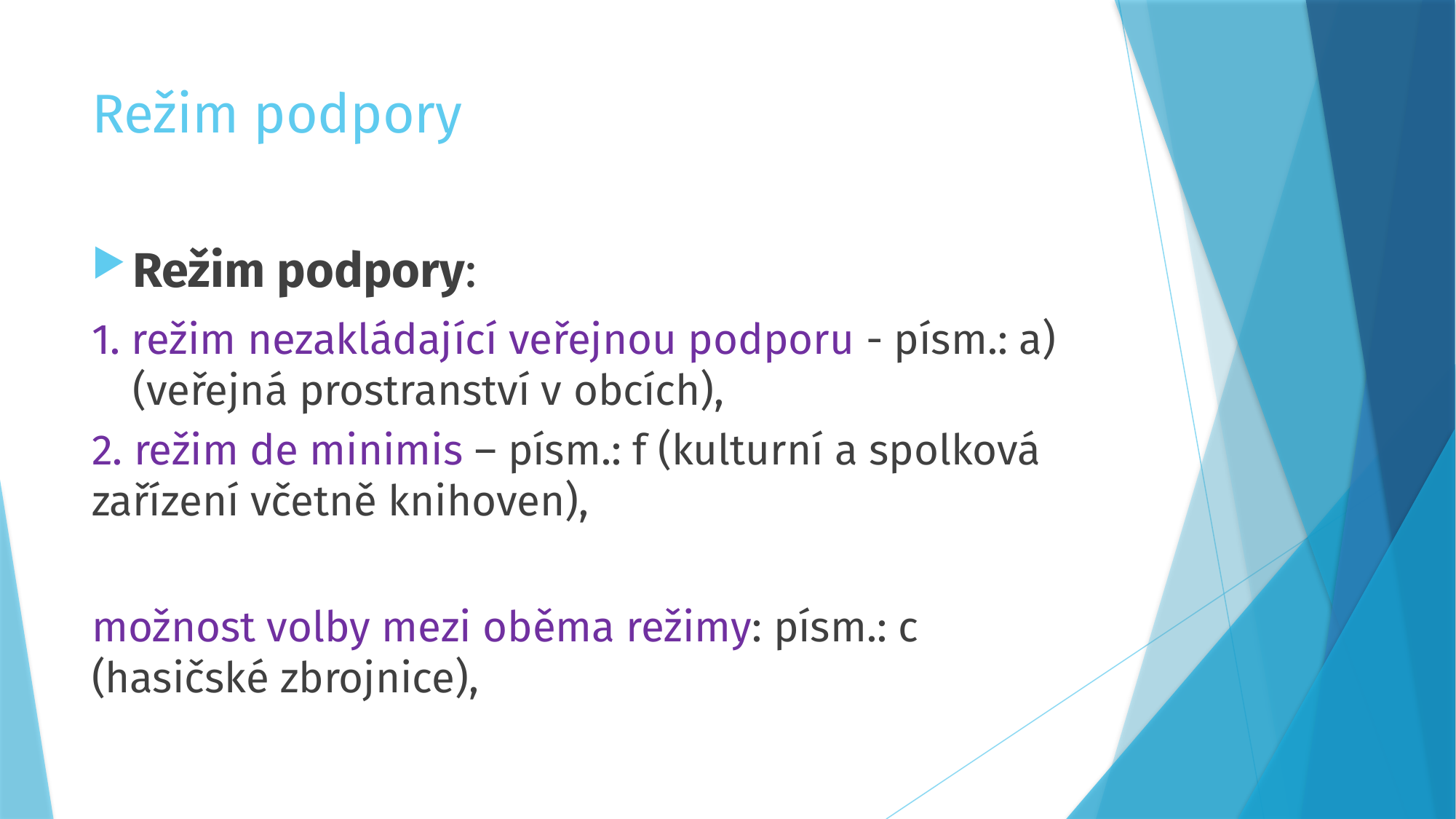

# Režim podpory

Režim podpory:
1. režim nezakládající veřejnou podporu - písm.: a) (veřejná prostranství v obcích),
2. režim de minimis – písm.: f (kulturní a spolková zařízení včetně knihoven),

možnost volby mezi oběma režimy: písm.: c (hasičské zbrojnice),